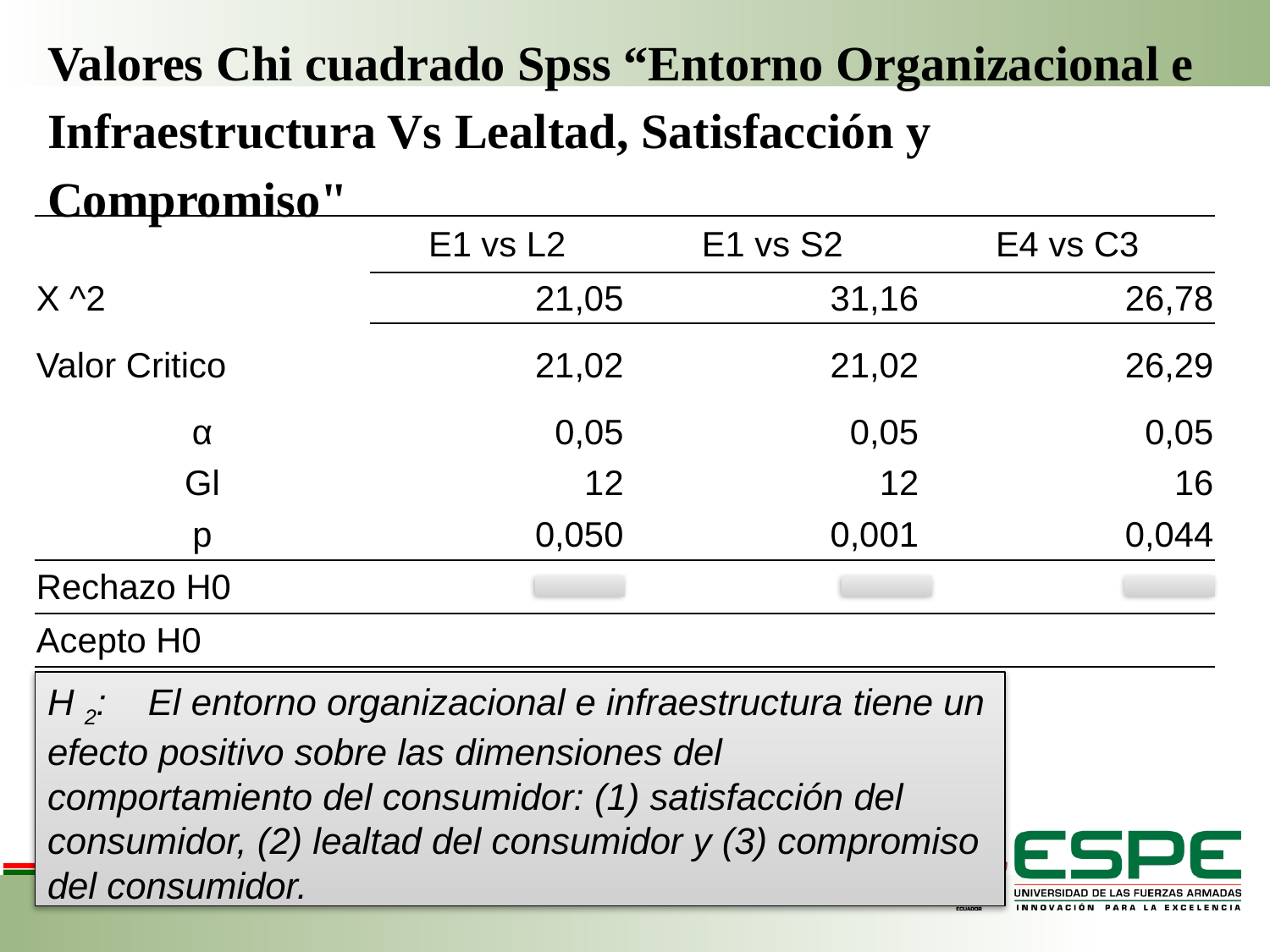

Valores Chi cuadrado Spss “Entorno Organizacional e Infraestructura Vs Lealtad, Satisfacción y Compromiso"
|  | E1 vs L2 | E1 vs S2 | E4 vs C3 |
| --- | --- | --- | --- |
| X ^2 | 21,05 | 31,16 | 26,78 |
| Valor Critico | 21,02 | 21,02 | 26,29 |
| α | 0,05 | 0,05 | 0,05 |
| Gl | 12 | 12 | 16 |
| p | 0,050 | 0,001 | 0,044 |
| Rechazo H0 |  |  |  |
| Acepto H0 |  |  |  |

# H 2:    El entorno organizacional e infraestructura tiene un efecto positivo sobre las dimensiones del comportamiento del consumidor: (1) satisfacción del consumidor, (2) lealtad del consumidor y (3) compromiso del consumidor.